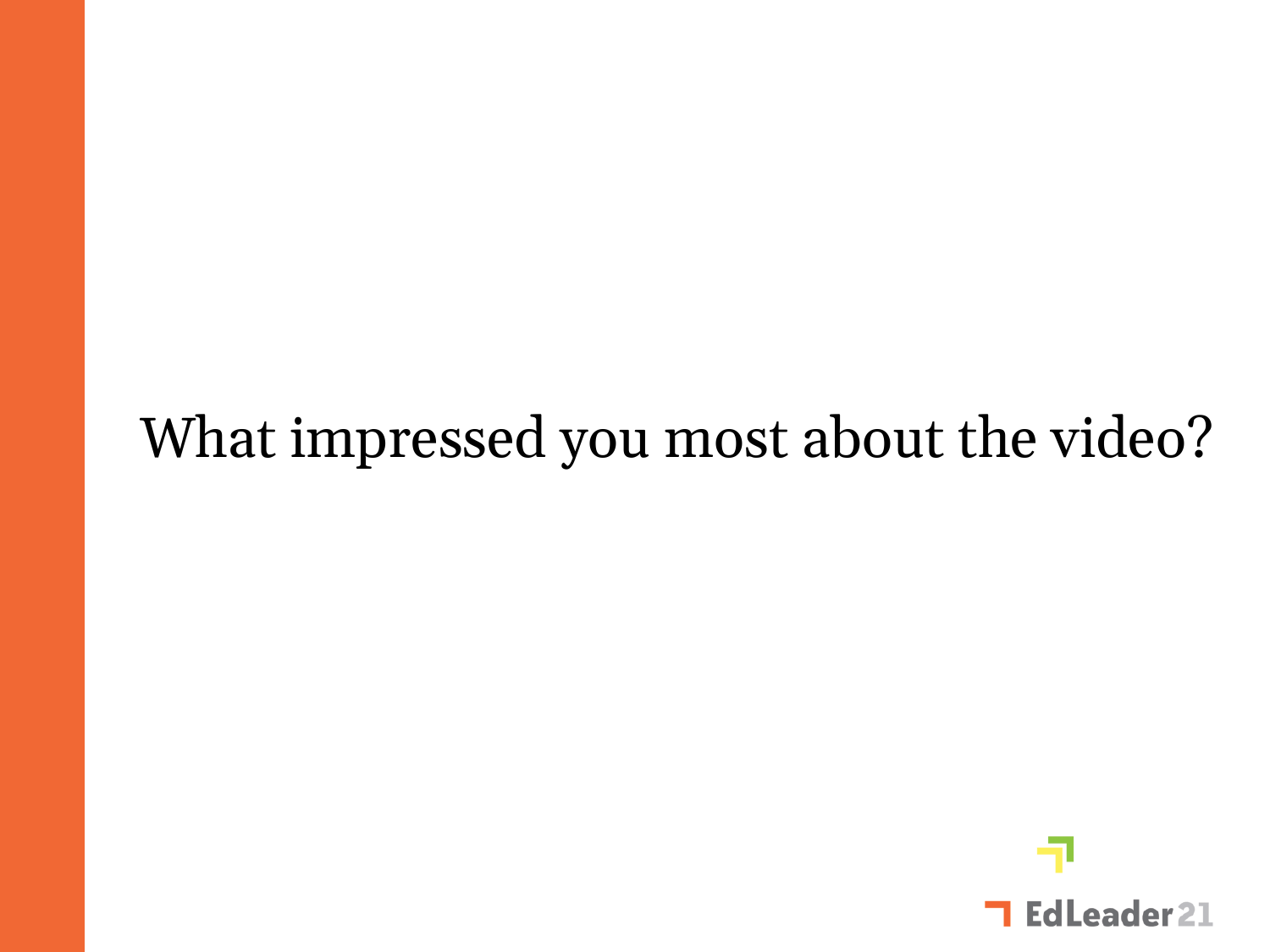

What impressed you most about the video?